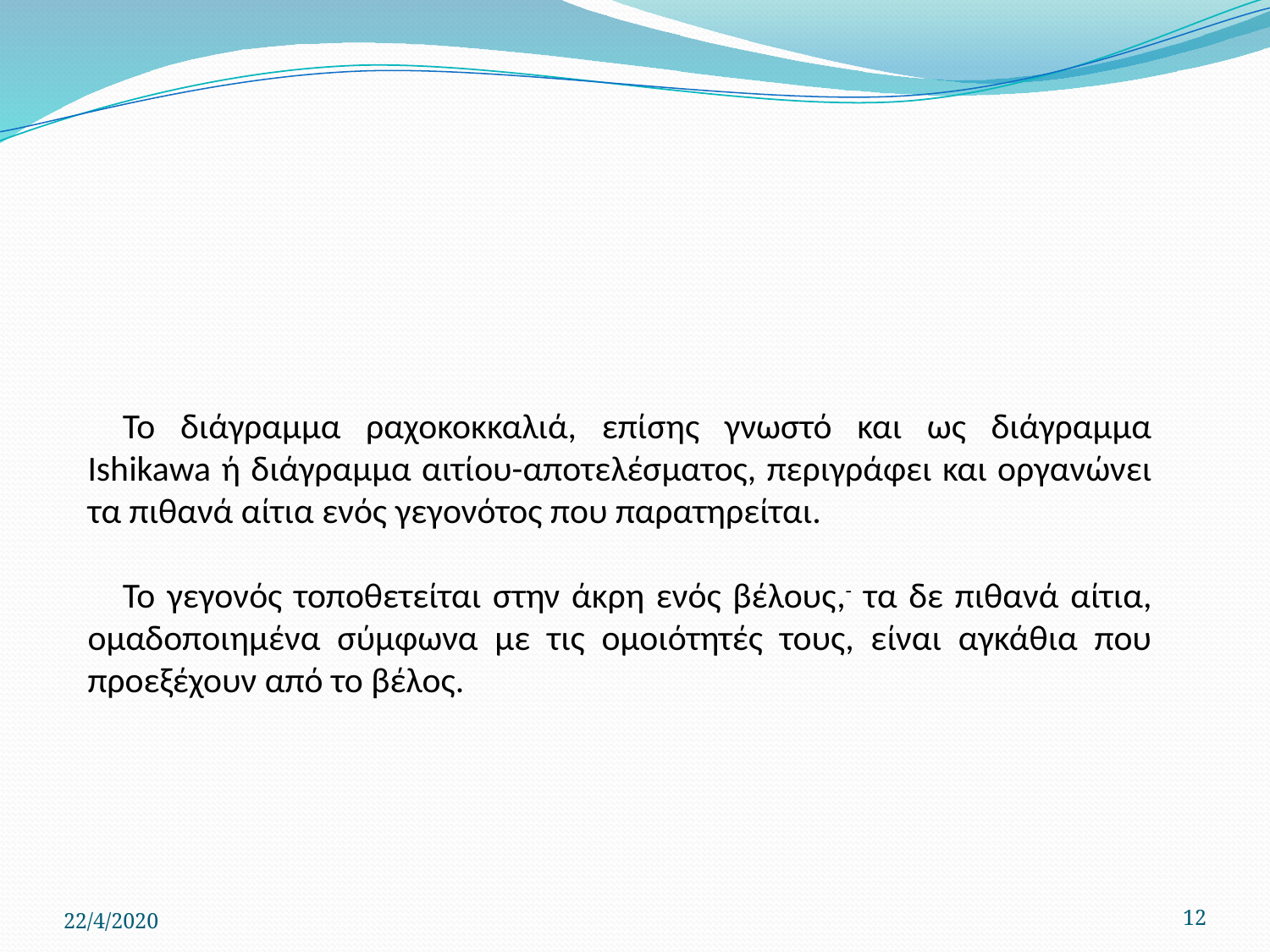

Το διάγραμμα ραχοκοκκαλιά, επίσης γνωστό και ως διάγραμμα Ishikawa ή διάγραμμα αιτίου-αποτελέσματος, περιγράφει και οργανώνει τα πιθανά αίτια ενός γεγονότος που παρατηρείται.

Το γεγονός τοποθετείται στην άκρη ενός βέλους,- τα δε πιθανά αίτια, ομαδοποιημένα σύμφωνα με τις ομοιότητές τους, είναι αγκάθια που προεξέχουν από το βέλος.
22/4/2020
12